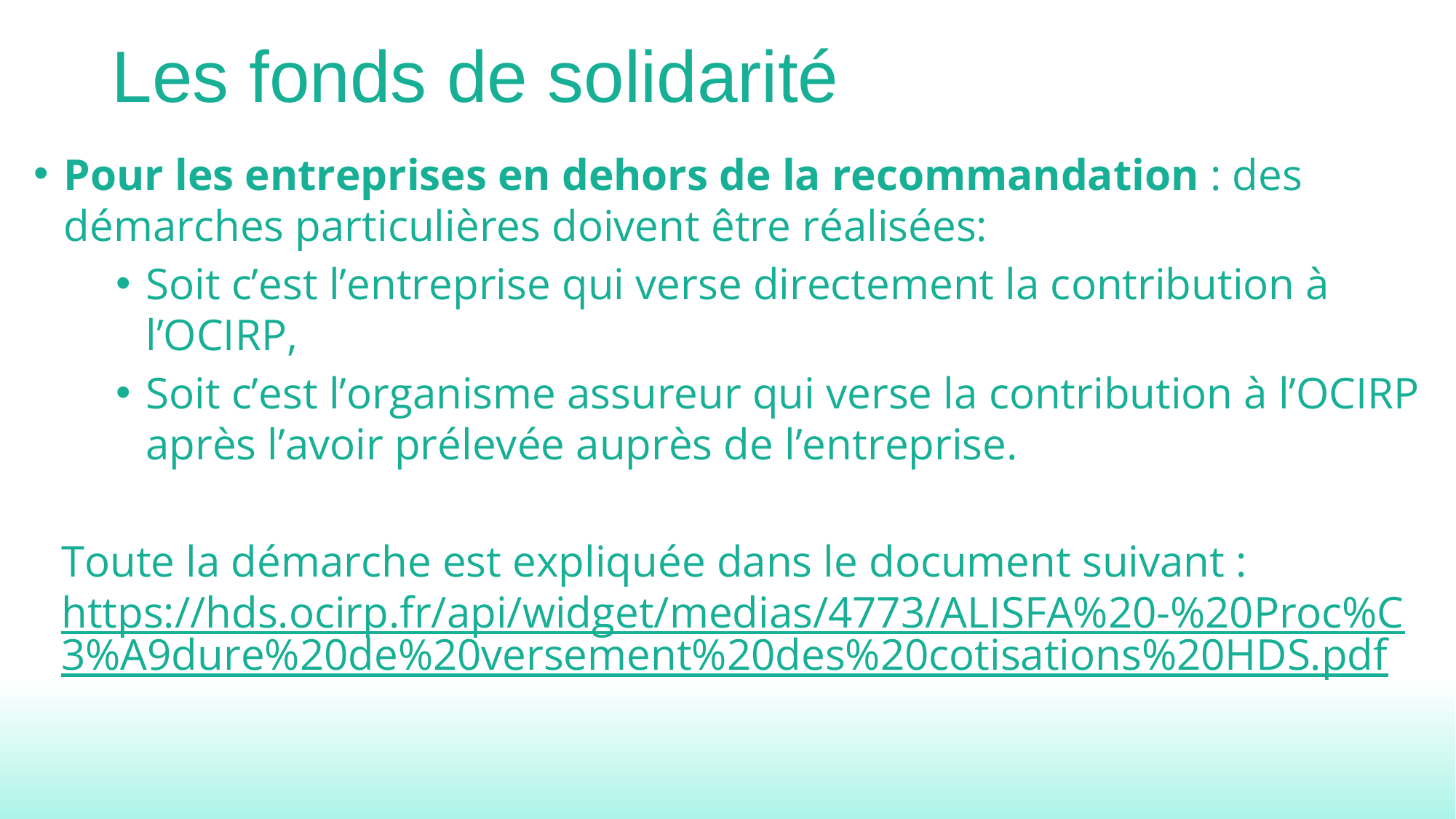

# Les fonds de solidarité
Pour les entreprises en dehors de la recommandation : des démarches particulières doivent être réalisées:
Soit c’est l’entreprise qui verse directement la contribution à l’OCIRP,
Soit c’est l’organisme assureur qui verse la contribution à l’OCIRP après l’avoir prélevée auprès de l’entreprise.

Toute la démarche est expliquée dans le document suivant : https://hds.ocirp.fr/api/widget/medias/4773/ALISFA%20-%20Proc%C3%A9dure%20de%20versement%20des%20cotisations%20HDS.pdf